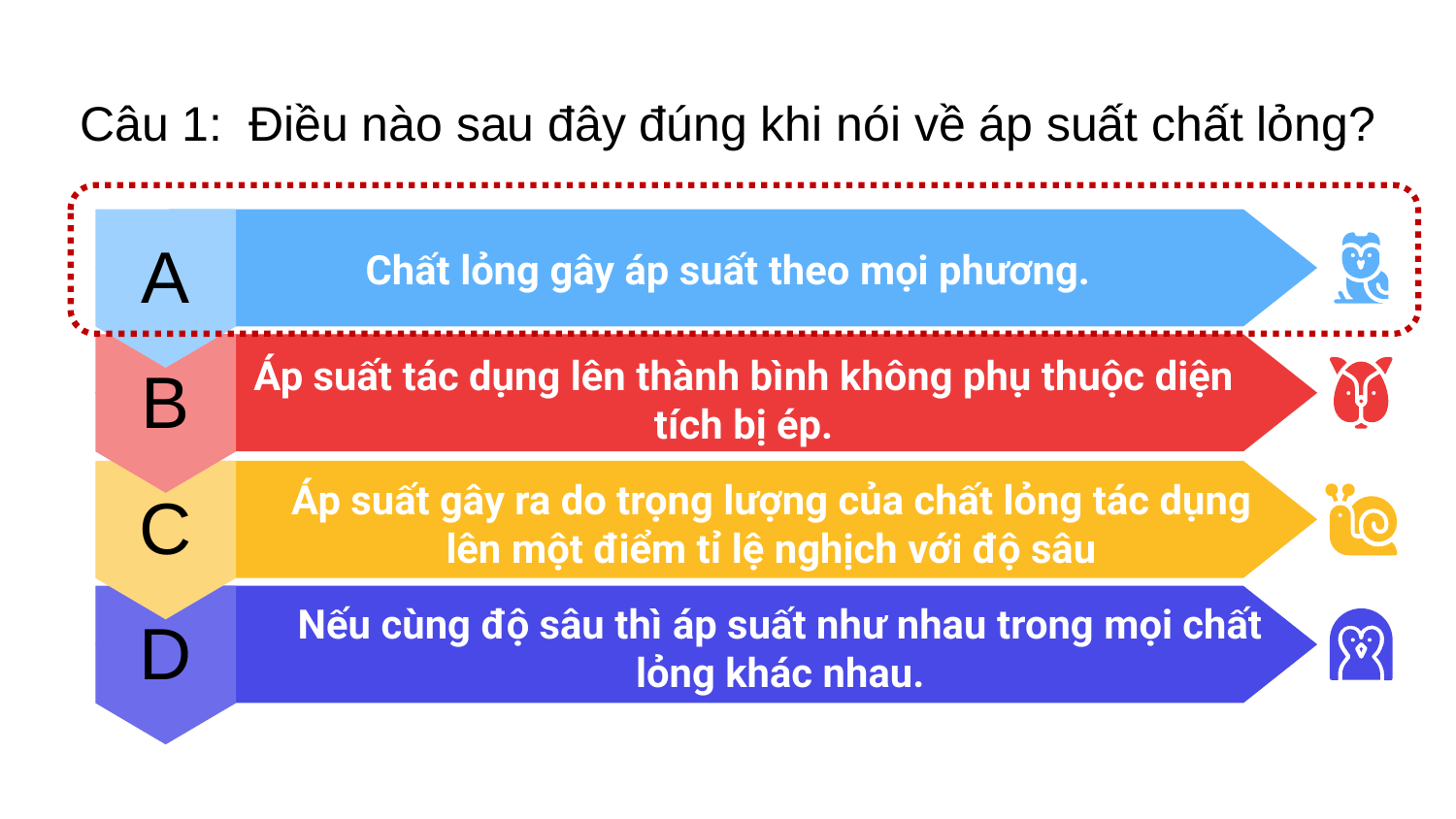

# Câu 1:  Điều nào sau đây đúng khi nói về áp suất chất lỏng?

A

Chất lỏng gây áp suất theo mọi phương.

B

Áp suất tác dụng lên thành bình không phụ thuộc diện tích bị ép.

C

Áp suất gây ra do trọng lượng của chất lỏng tác dụng lên một điểm tỉ lệ nghịch với độ sâu
D

Nếu cùng độ sâu thì áp suất như nhau trong mọi chất lỏng khác nhau.